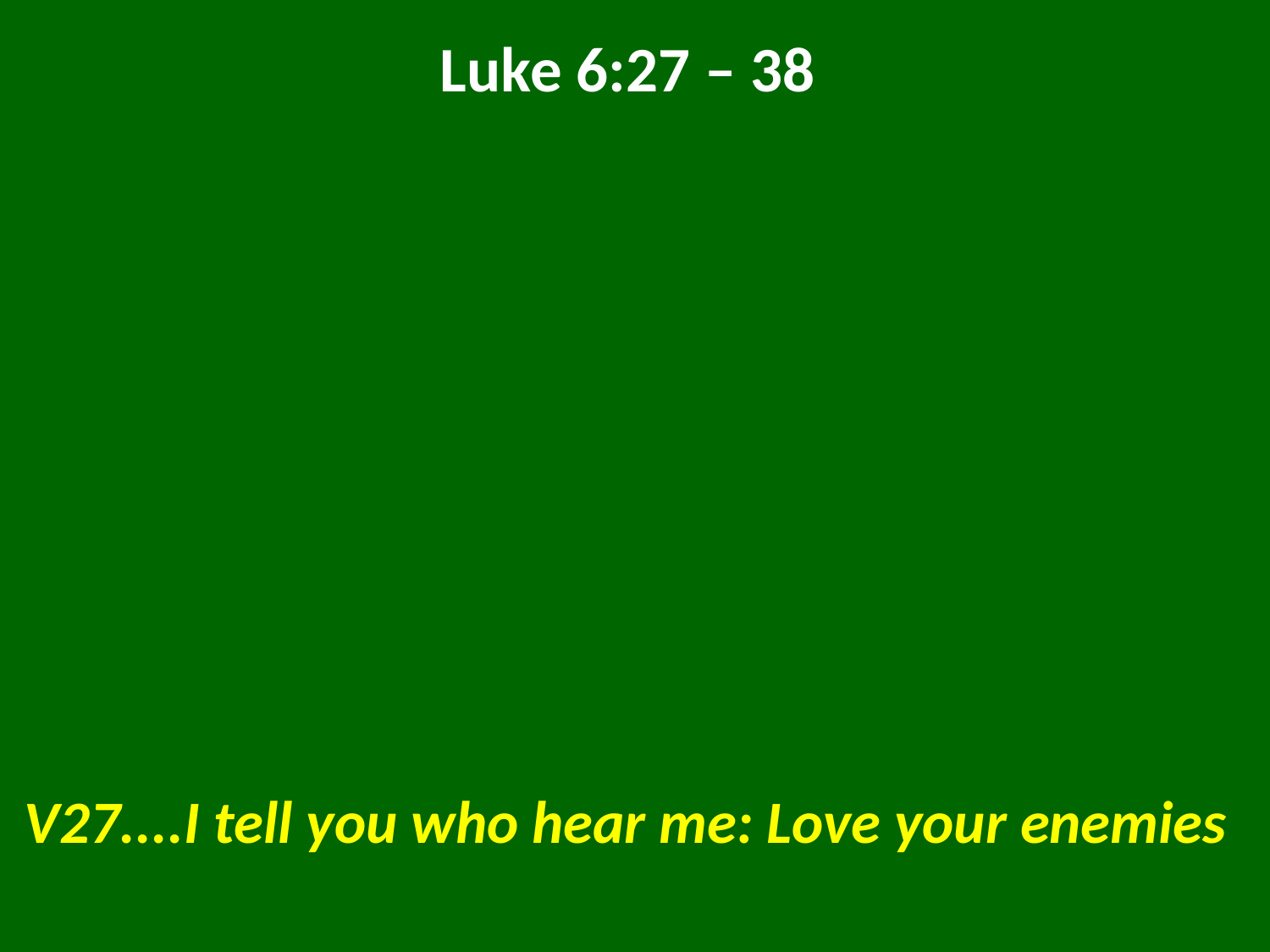

Luke 6:27 – 38

V27....I tell you who hear me: Love your enemies